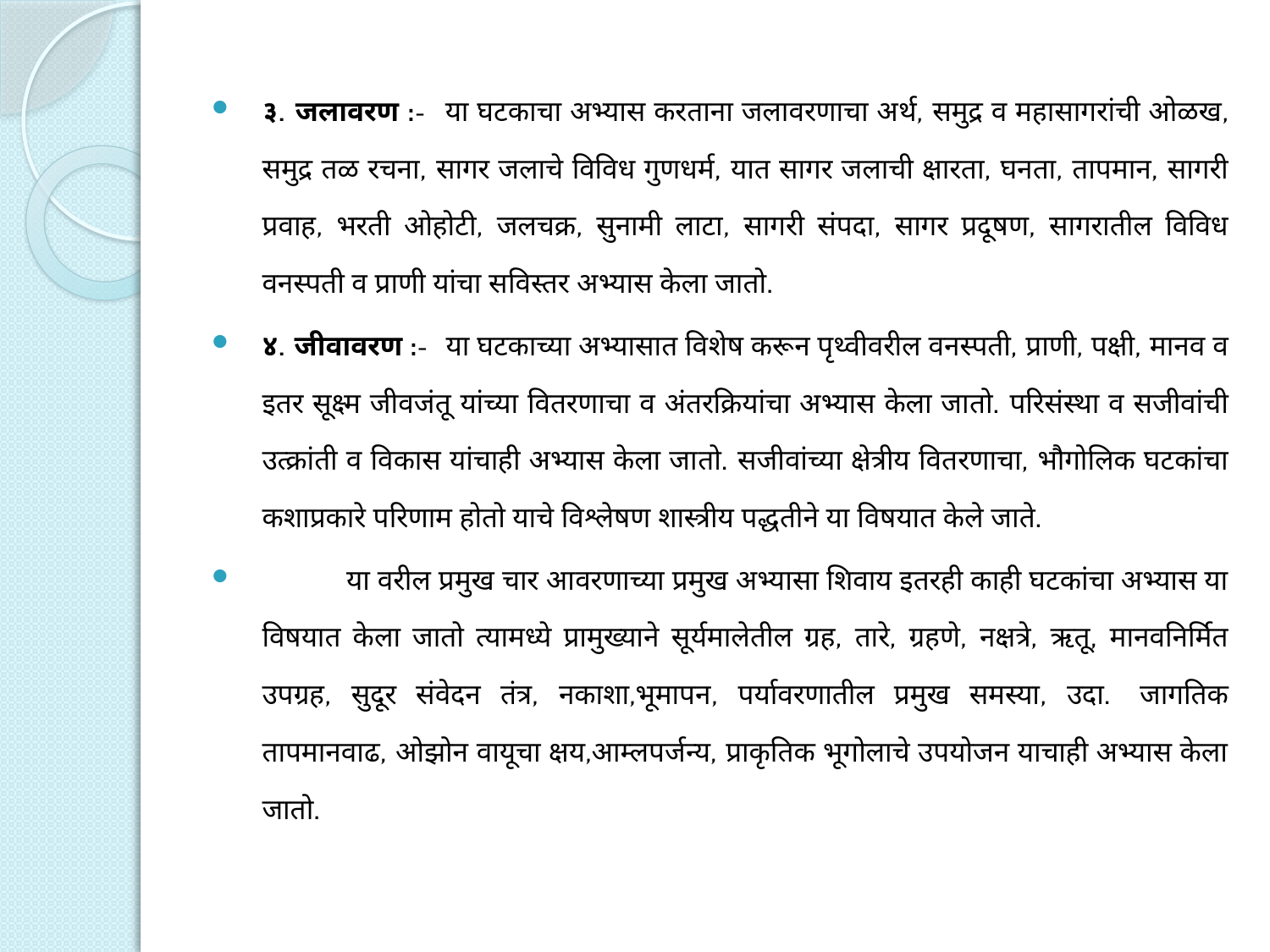

३. जलावरण :-  या घटकाचा अभ्यास करताना जलावरणाचा अर्थ, समुद्र व महासागरांची ओळख, समुद्र तळ रचना, सागर जलाचे विविध गुणधर्म, यात सागर जलाची क्षारता, घनता, तापमान, सागरी प्रवाह, भरती ओहोटी, जलचक्र, सुनामी लाटा, सागरी संपदा, सागर प्रदूषण, सागरातील विविध वनस्पती व प्राणी यांचा सविस्तर अभ्यास केला जातो.
४. जीवावरण :-  या घटकाच्या अभ्यासात विशेष करून पृथ्वीवरील वनस्पती, प्राणी, पक्षी, मानव व इतर सूक्ष्म जीवजंतू यांच्या वितरणाचा व अंतरक्रियांचा अभ्यास केला जातो. परिसंस्था व सजीवांची उत्क्रांती व विकास यांचाही अभ्यास केला जातो. सजीवांच्या क्षेत्रीय वितरणाचा, भौगोलिक घटकांचा कशाप्रकारे परिणाम होतो याचे विश्लेषण शास्त्रीय पद्धतीने या विषयात केले जाते.
           या वरील प्रमुख चार आवरणाच्या प्रमुख अभ्यासा शिवाय इतरही काही घटकांचा अभ्यास या विषयात केला जातो त्यामध्ये प्रामुख्याने सूर्यमालेतील ग्रह, तारे, ग्रहणे, नक्षत्रे, ऋतू, मानवनिर्मित उपग्रह, सुदूर संवेदन तंत्र, नकाशा,भूमापन, पर्यावरणातील प्रमुख समस्या, उदा.  जागतिक तापमानवाढ, ओझोन वायूचा क्षय,आम्लपर्जन्य, प्राकृतिक भूगोलाचे उपयोजन याचाही अभ्यास केला जातो.